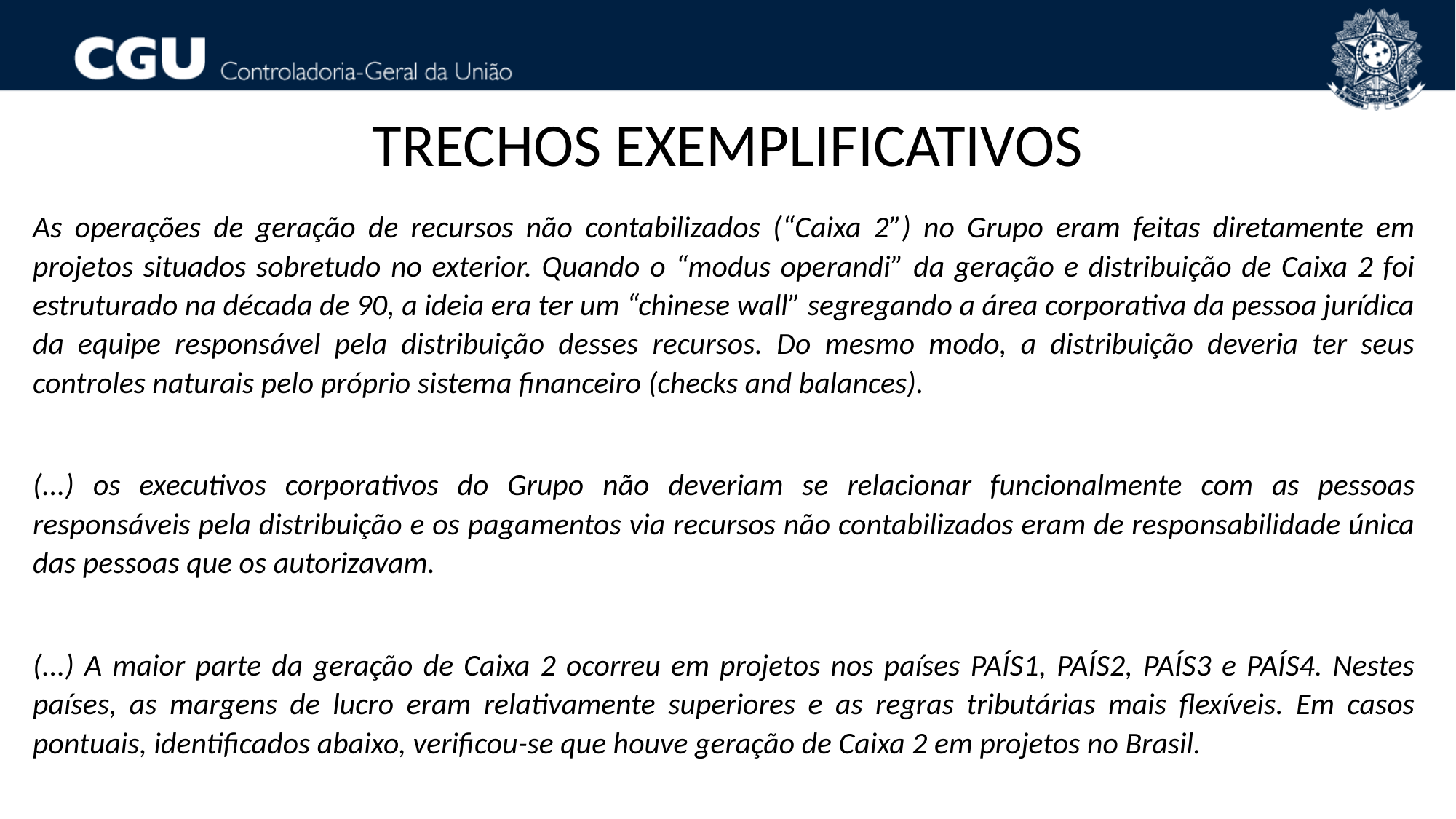

# TRECHOS EXEMPLIFICATIVOS
As operações de geração de recursos não contabilizados (“Caixa 2”) no Grupo eram feitas diretamente em projetos situados sobretudo no exterior. Quando o “modus operandi” da geração e distribuição de Caixa 2 foi estruturado na década de 90, a ideia era ter um “chinese wall” segregando a área corporativa da pessoa jurídica da equipe responsável pela distribuição desses recursos. Do mesmo modo, a distribuição deveria ter seus controles naturais pelo próprio sistema financeiro (checks and balances).

(...) os executivos corporativos do Grupo não deveriam se relacionar funcionalmente com as pessoas responsáveis pela distribuição e os pagamentos via recursos não contabilizados eram de responsabilidade única das pessoas que os autorizavam.

(...) A maior parte da geração de Caixa 2 ocorreu em projetos nos países PAÍS1, PAÍS2, PAÍS3 e PAÍS4. Nestes países, as margens de lucro eram relativamente superiores e as regras tributárias mais flexíveis. Em casos pontuais, identificados abaixo, verificou-se que houve geração de Caixa 2 em projetos no Brasil.